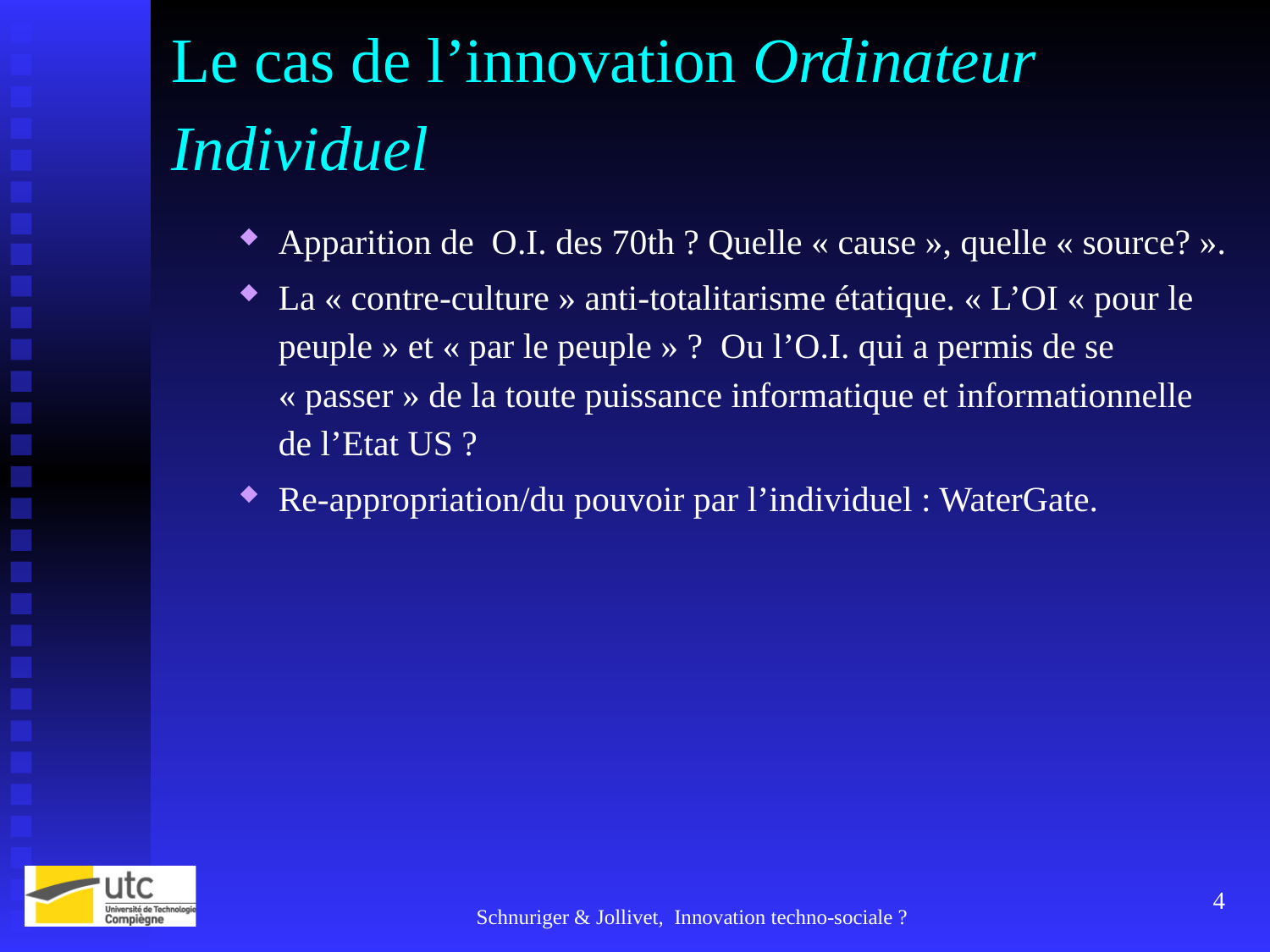

# Le cas de l’innovation Ordinateur Individuel
Apparition de  O.I. des 70th ? Quelle « cause », quelle « source? ».
La « contre-culture » anti-totalitarisme étatique. « L’OI « pour le peuple » et « par le peuple » ?  Ou l’O.I. qui a permis de se « passer » de la toute puissance informatique et informationnelle de l’Etat US ?
Re-appropriation/du pouvoir par l’individuel : WaterGate.
4
Schnuriger & Jollivet,  Innovation techno-sociale ?